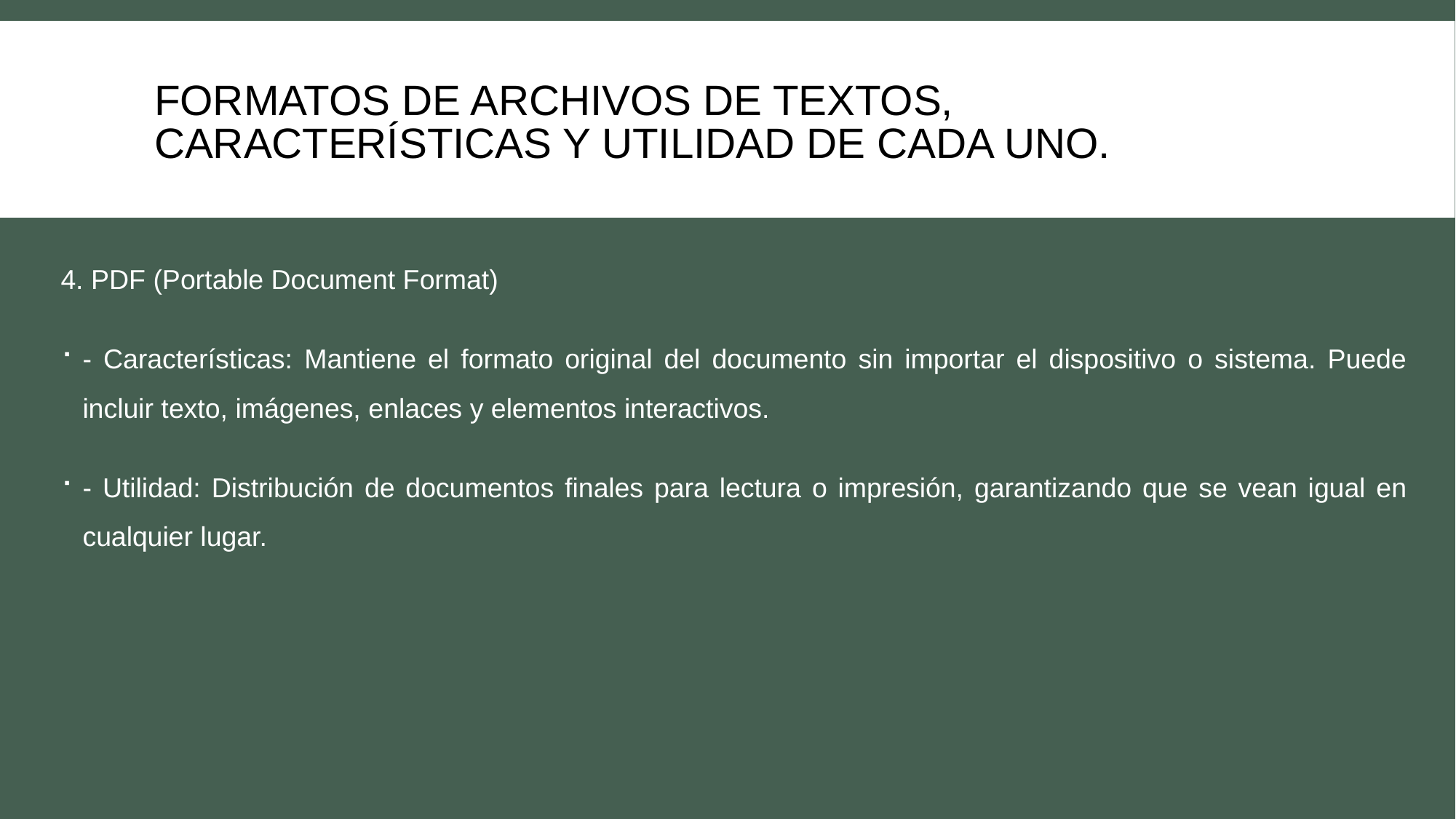

# Formatos de archivos de textos, características y utilidad de cada uno.
4. PDF (Portable Document Format)
- Características: Mantiene el formato original del documento sin importar el dispositivo o sistema. Puede incluir texto, imágenes, enlaces y elementos interactivos.
- Utilidad: Distribución de documentos finales para lectura o impresión, garantizando que se vean igual en cualquier lugar.